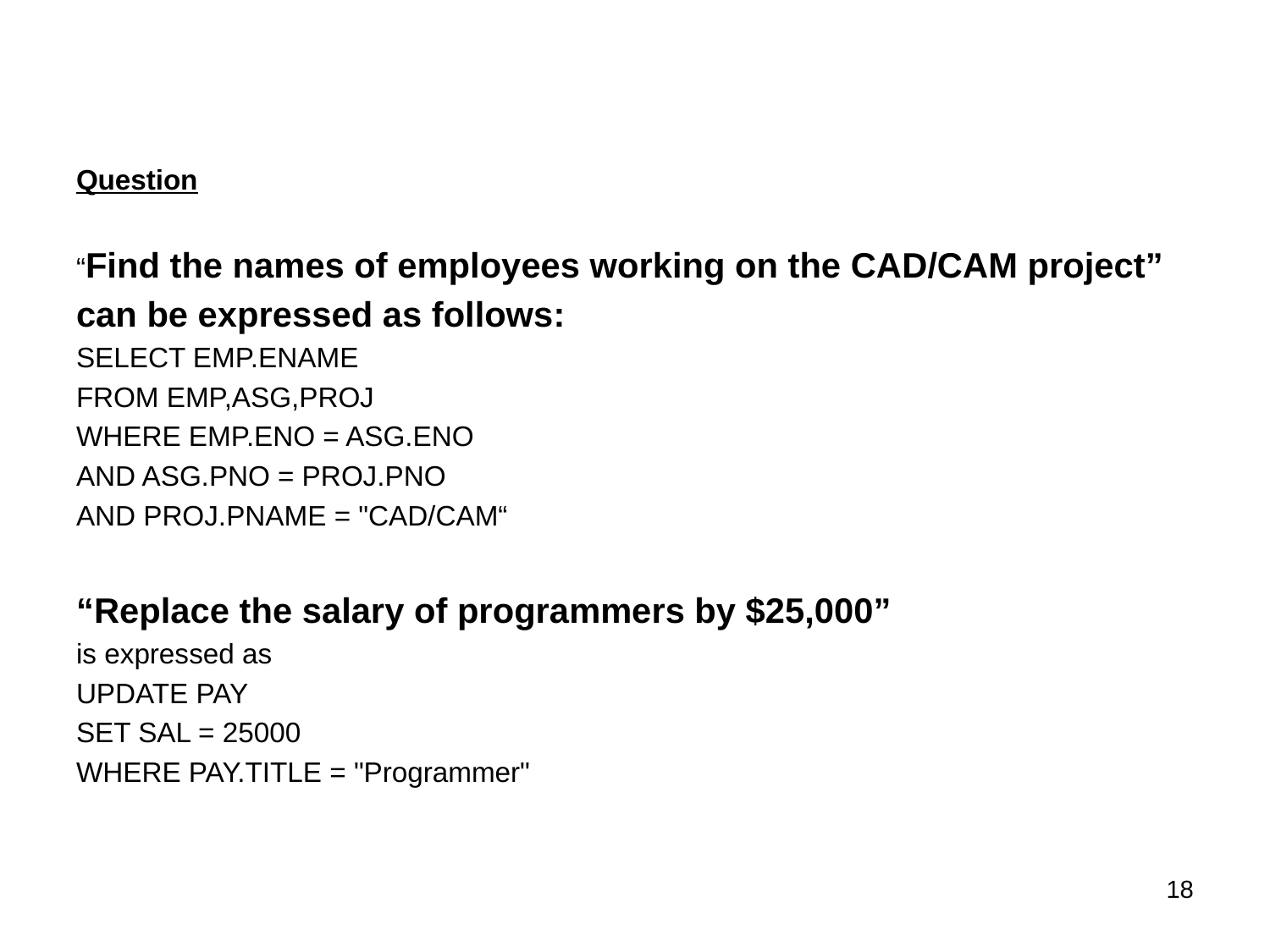

Question

“Find the names of employees working on the CAD/CAM project”
can be expressed as follows:
SELECT EMP.ENAME
FROM EMP,ASG,PROJ
WHERE EMP.ENO = ASG.ENO
AND ASG.PNO = PROJ.PNO
AND PROJ.PNAME = "CAD/CAM“

“Replace the salary of programmers by $25,000”
is expressed as
UPDATE PAY
SET SAL = 25000
WHERE PAY.TITLE = "Programmer"
18